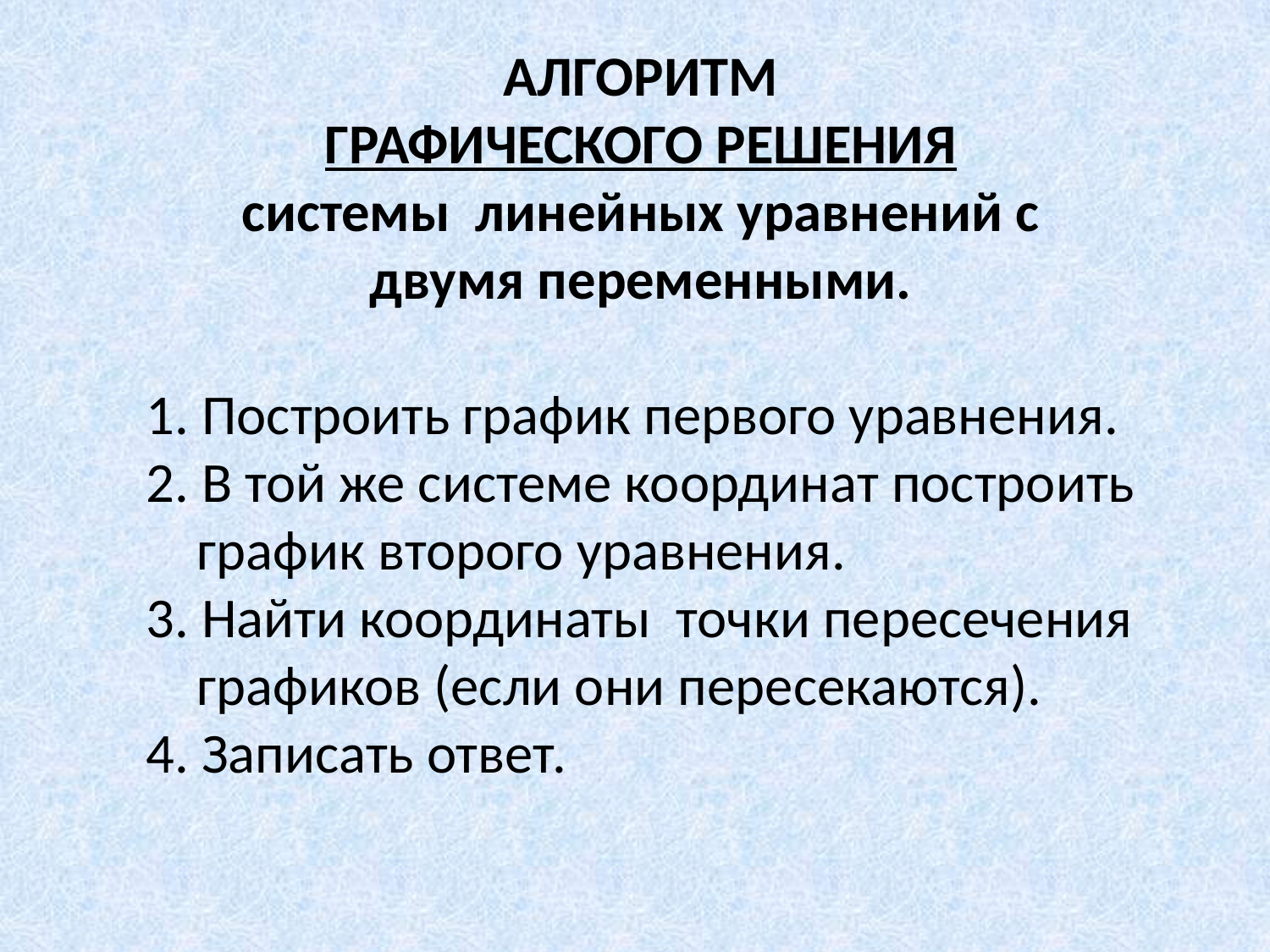

АЛГОРИТМ
ГРАФИЧЕСКОГО РЕШЕНИЯ
 системы  линейных уравнений с
двумя переменными.

1. Построить график первого уравнения.
2. В той же системе координат построить
    график второго уравнения.
3. Найти координаты  точки пересечения
    графиков (если они пересекаются).
4. Записать ответ.